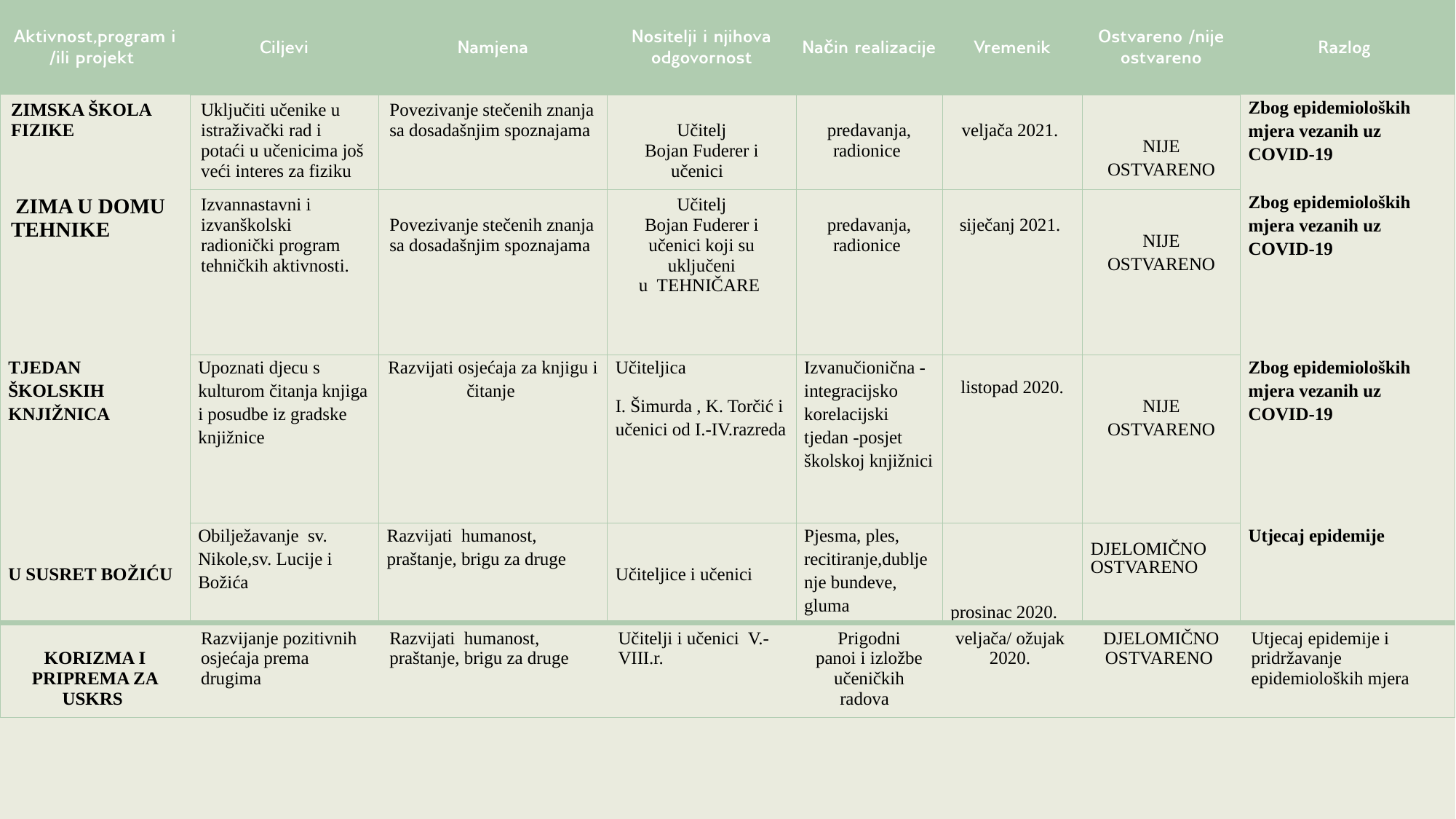

| Aktivnost,program i /ili projekt | Ciljevi | Namjena | Nositelji i njihova odgovornost | Način realizacije | Vremenik | Ostvareno /nije ostvareno | Razlog |
| --- | --- | --- | --- | --- | --- | --- | --- |
| ZIMSKA ŠKOLA FIZIKE | Uključiti učenike u istraživački rad i potaći u učenicima još veći interes za fiziku | Povezivanje stečenih znanja sa dosadašnjim spoznajama | Učitelj Bojan Fuderer i učenici | predavanja, radionice | veljača 2021. | NIJE OSTVARENO | Zbog epidemioloških mjera vezanih uz COVID-19 |
| zima u domu tehnike | Izvannastavni i izvanškolski radionički program tehničkih aktivnosti. | Povezivanje stečenih znanja sa dosadašnjim spoznajama | Učitelj Bojan Fuderer i učenici koji su uključeni u  TEHNIČARE | predavanja, radionice | siječanj 2021. | NIJE OSTVARENO | Zbog epidemioloških mjera vezanih uz COVID-19 |
| TJEDAN ŠKOLSKIH KNJIŽNICA | Upoznati djecu s kulturom čitanja knjiga i posudbe iz gradske knjižnice | Razvijati osjećaja za knjigu i čitanje | Učiteljica I. Šimurda , K. Torčić i učenici od I.-IV.razreda | Izvanučionična - integracijsko korelacijski tjedan -posjet školskoj knjižnici | listopad 2020. | NIJE OSTVARENO | Zbog epidemioloških mjera vezanih uz COVID-19 |
| U SUSRET BOŽIĆU | Obilježavanje sv. Nikole,sv. Lucije i Božića | Razvijati humanost, praštanje, brigu za druge | Učiteljice i učenici | Pjesma, ples, recitiranje,dubljenje bundeve, gluma | prosinac 2020. | DJELOMIČNO OSTVARENO | Utjecaj epidemije |
| KORIZMA I PRIPREMA ZA USKRS | Razvijanje pozitivnih osjećaja prema drugima | Razvijati  humanost, praštanje, brigu za druge | Učitelji i učenici  V.-VIII.r. | Prigodni panoi i izložbe učeničkih radova | veljača/ ožujak  2020. | DJELOMIČNO OSTVARENO | Utjecaj epidemije i pridržavanje epidemioloških mjera |